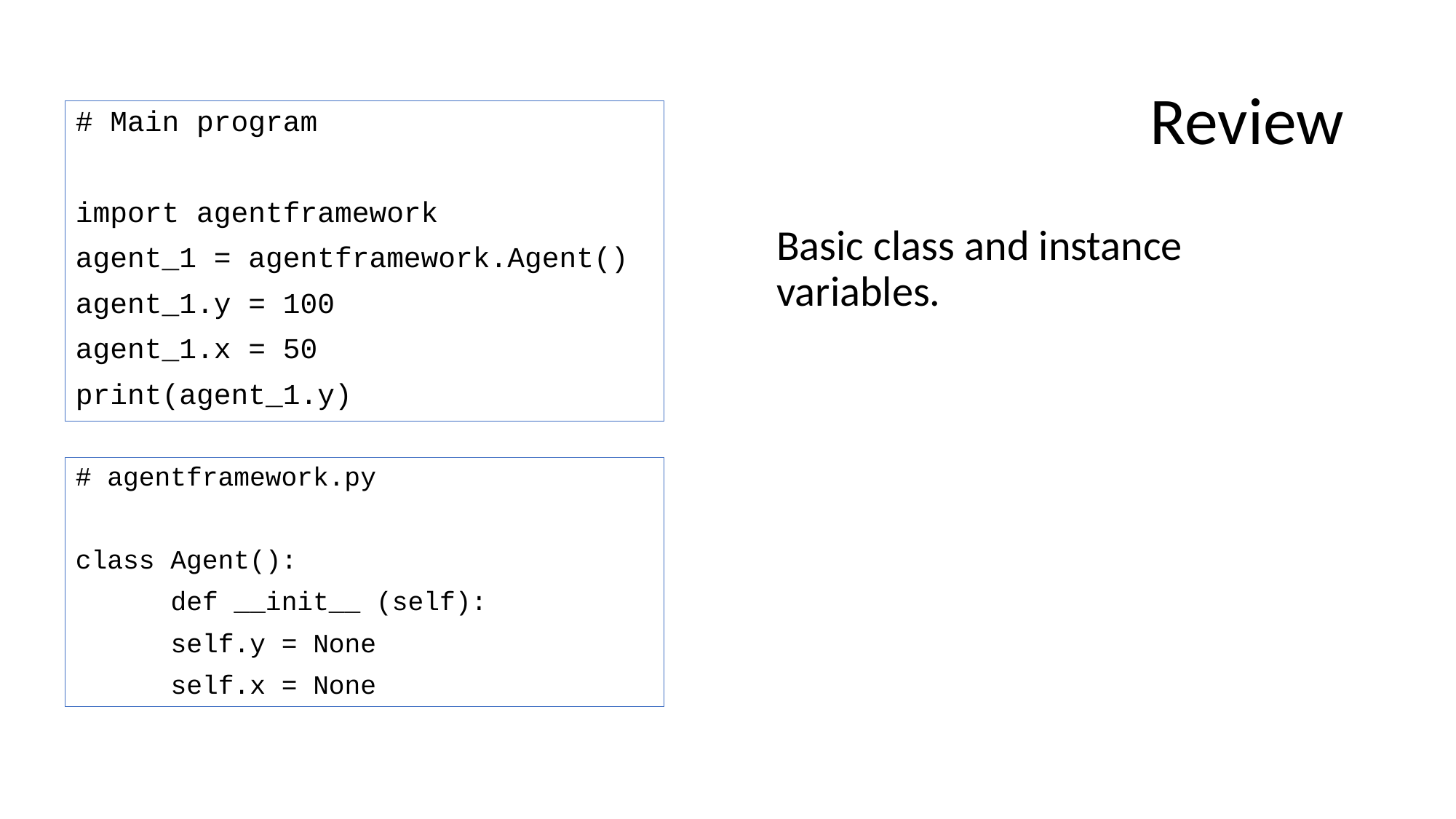

# Review
# Main program

import agentframework
agent_1 = agentframework.Agent()
agent_1.y = 100
agent_1.x = 50
print(agent_1.y)
Basic class and instance variables.
# agentframework.py

class Agent():
	def __init__ (self):
		self.y = None
    		self.x = None